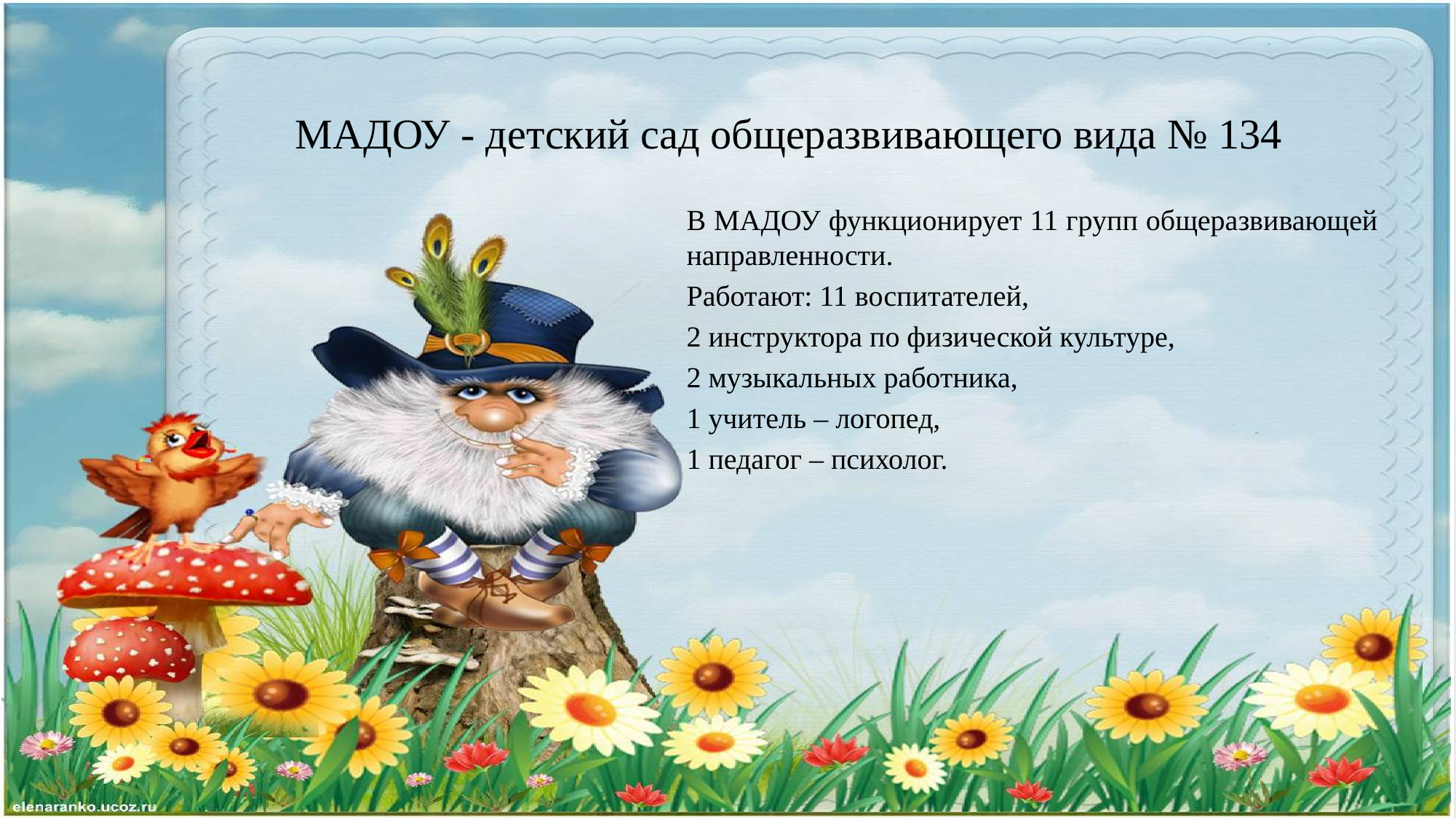

# МАДОУ - детский сад общеразвивающего вида № 134
В МАДОУ функционирует 11 групп общеразвивающей направленности.
Работают: 11 воспитателей,
2 инструктора по физической культуре,
2 музыкальных работника,
1 учитель – логопед,
1 педагог – психолог.